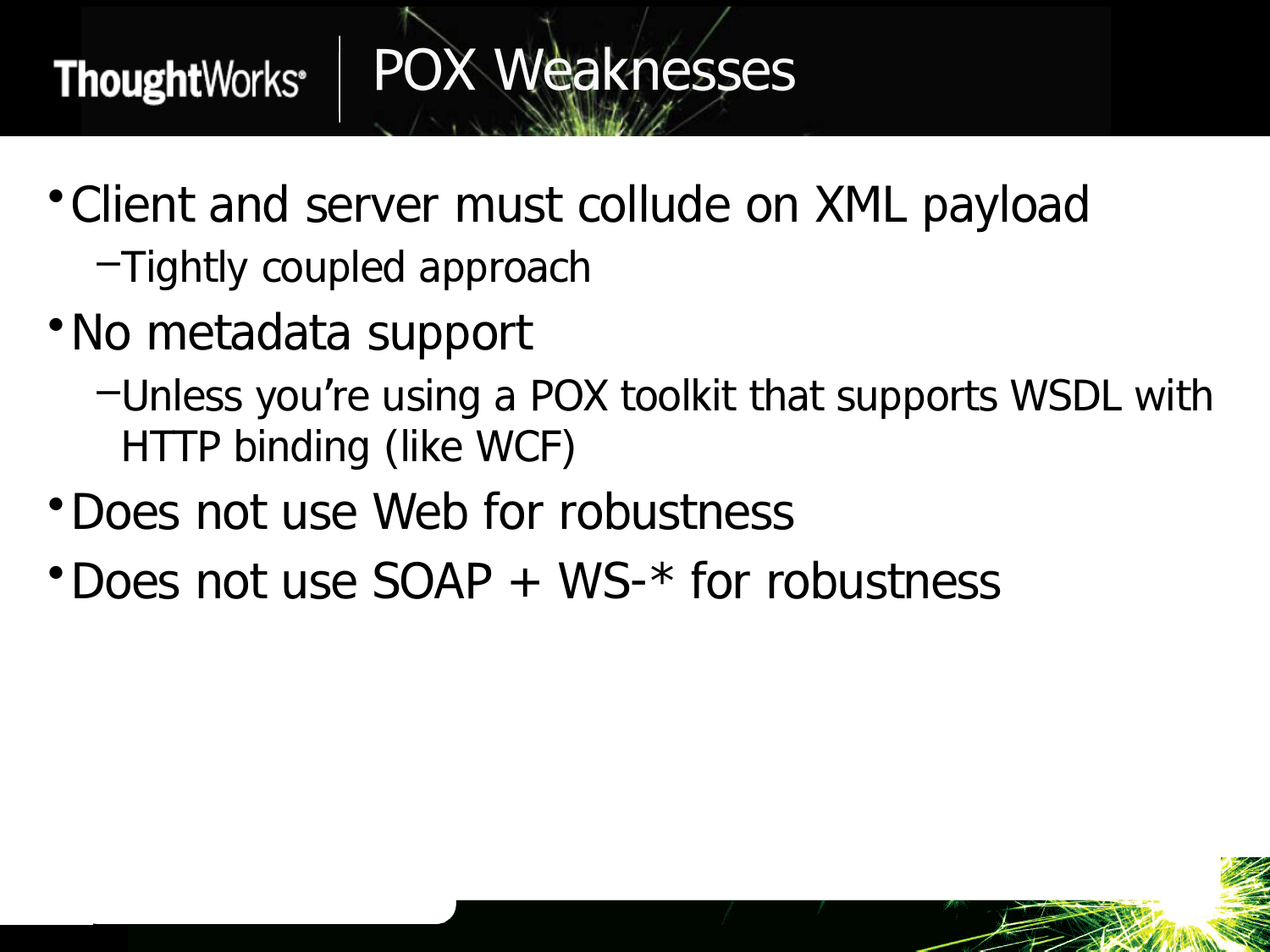

# POX Weaknesses
Client and server must collude on XML payload
Tightly coupled approach
No metadata support
Unless you’re using a POX toolkit that supports WSDL with HTTP binding (like WCF)
Does not use Web for robustness
Does not use SOAP + WS-* for robustness